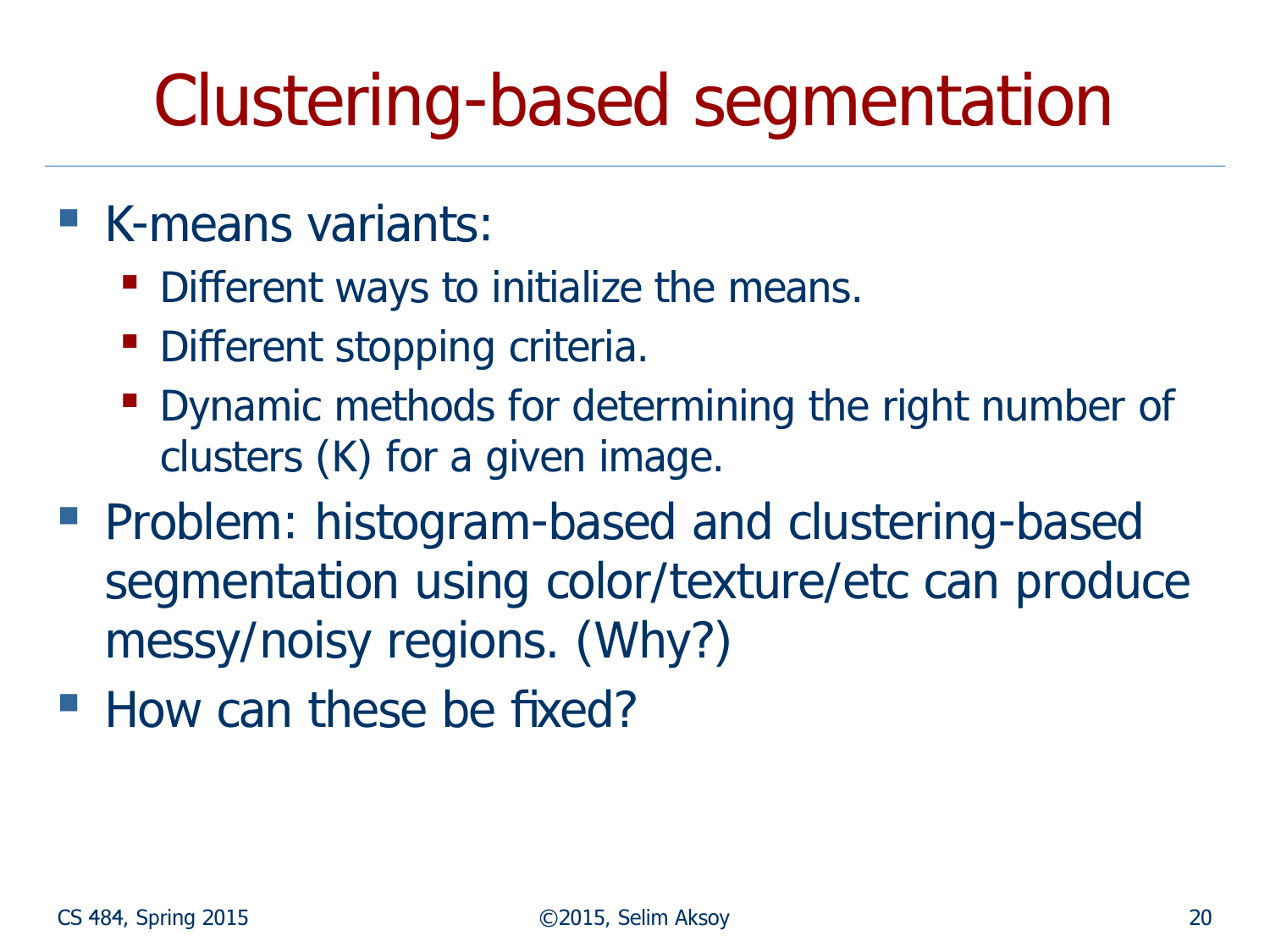

# Clustering-based segmentation
K-means variants:
Different ways to initialize the means.
Different stopping criteria.
Dynamic methods for determining the right number of clusters (K) for a given image.
Problem: histogram-based and clustering-based segmentation using color/texture/etc can produce messy/noisy regions. (Why?)
How can these be fixed?
CS 484, Spring 2015
©2015, Selim Aksoy
20